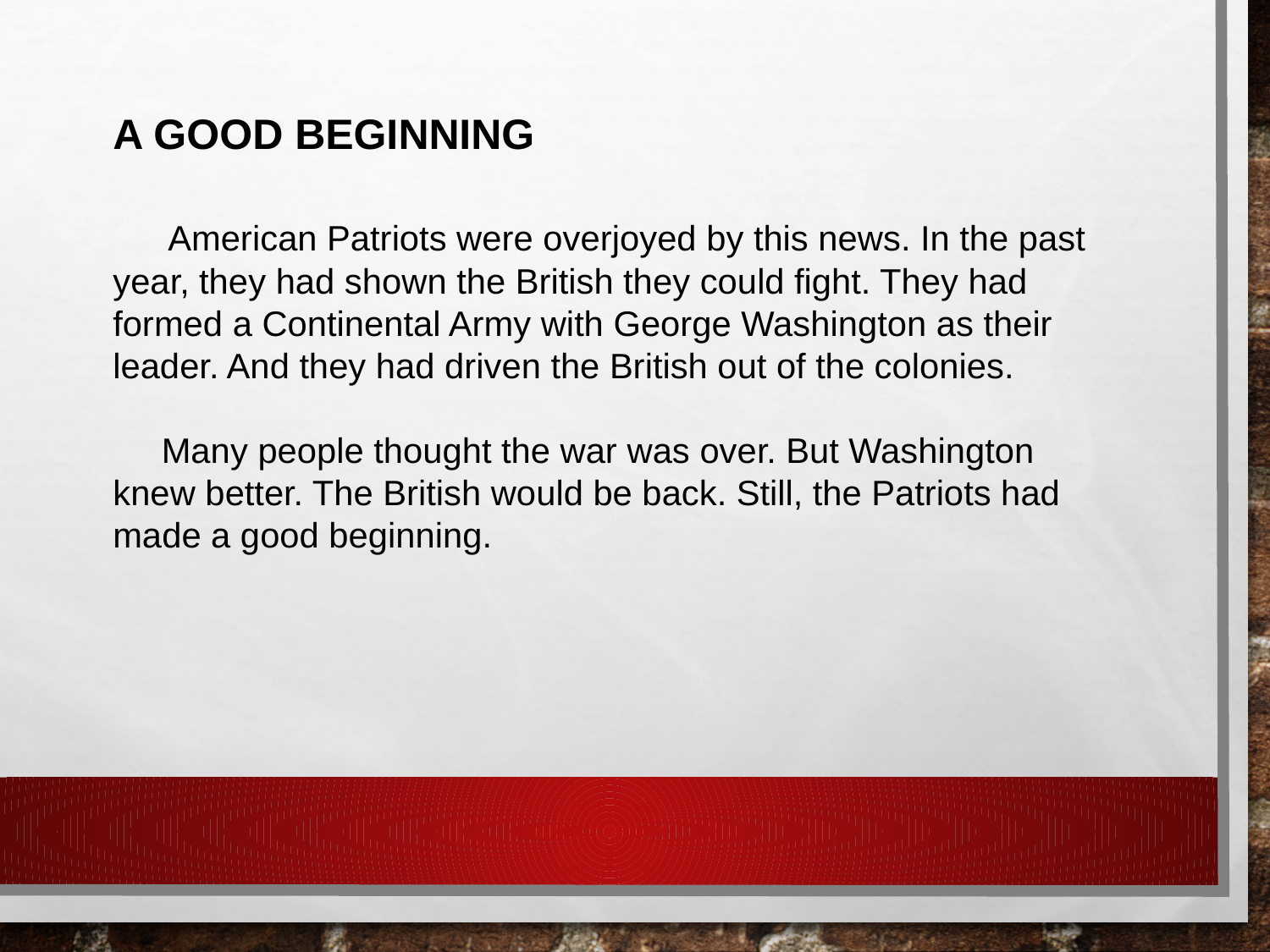

A Good Beginning

     American Patriots were overjoyed by this news. In the past year, they had shown the British they could fight. They had formed a Continental Army with George Washington as their leader. And they had driven the British out of the colonies.

     Many people thought the war was over. But Washington knew better. The British would be back. Still, the Patriots had made a good beginning.